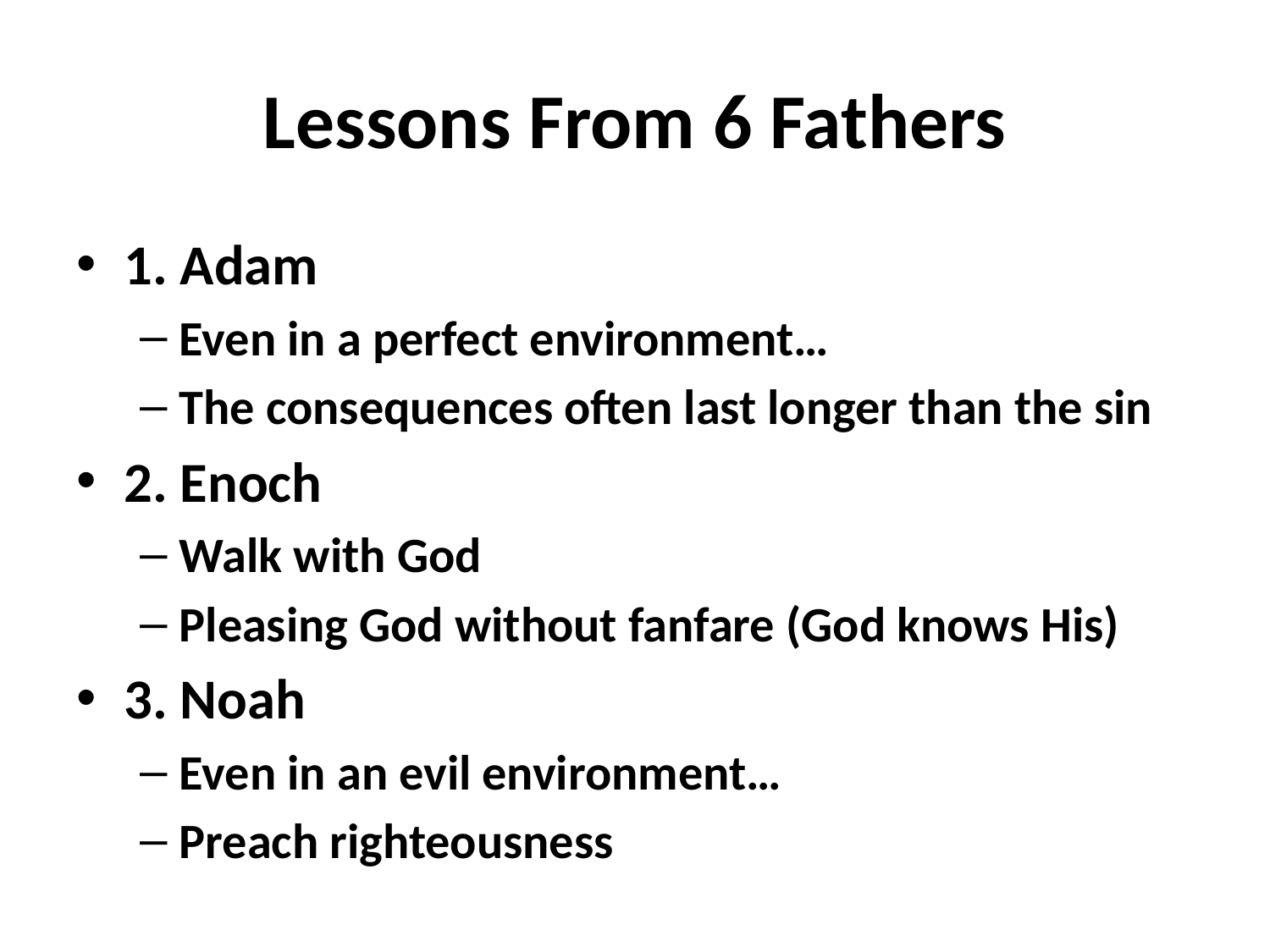

# Lessons From 6 Fathers
1. Adam
Even in a perfect environment…
The consequences often last longer than the sin
2. Enoch
Walk with God
Pleasing God without fanfare (God knows His)
3. Noah
Even in an evil environment…
Preach righteousness